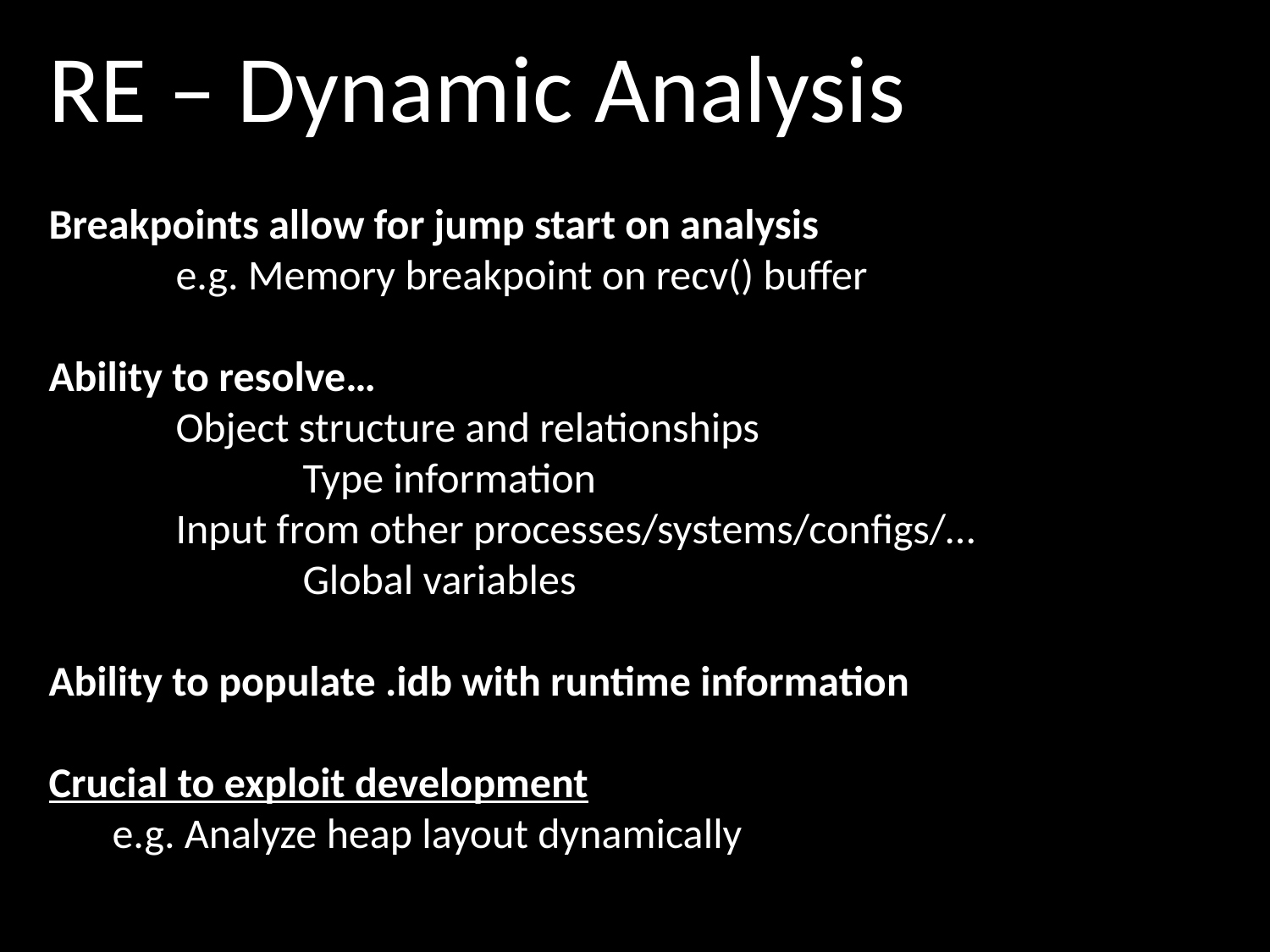

RE – Dynamic Analysis
Breakpoints allow for jump start on analysis
	e.g. Memory breakpoint on recv() buffer

Ability to resolve…
	Object structure and relationships
		Type information
	Input from other processes/systems/configs/…
		Global variables

Ability to populate .idb with runtime information
Crucial to exploit development
e.g. Analyze heap layout dynamically